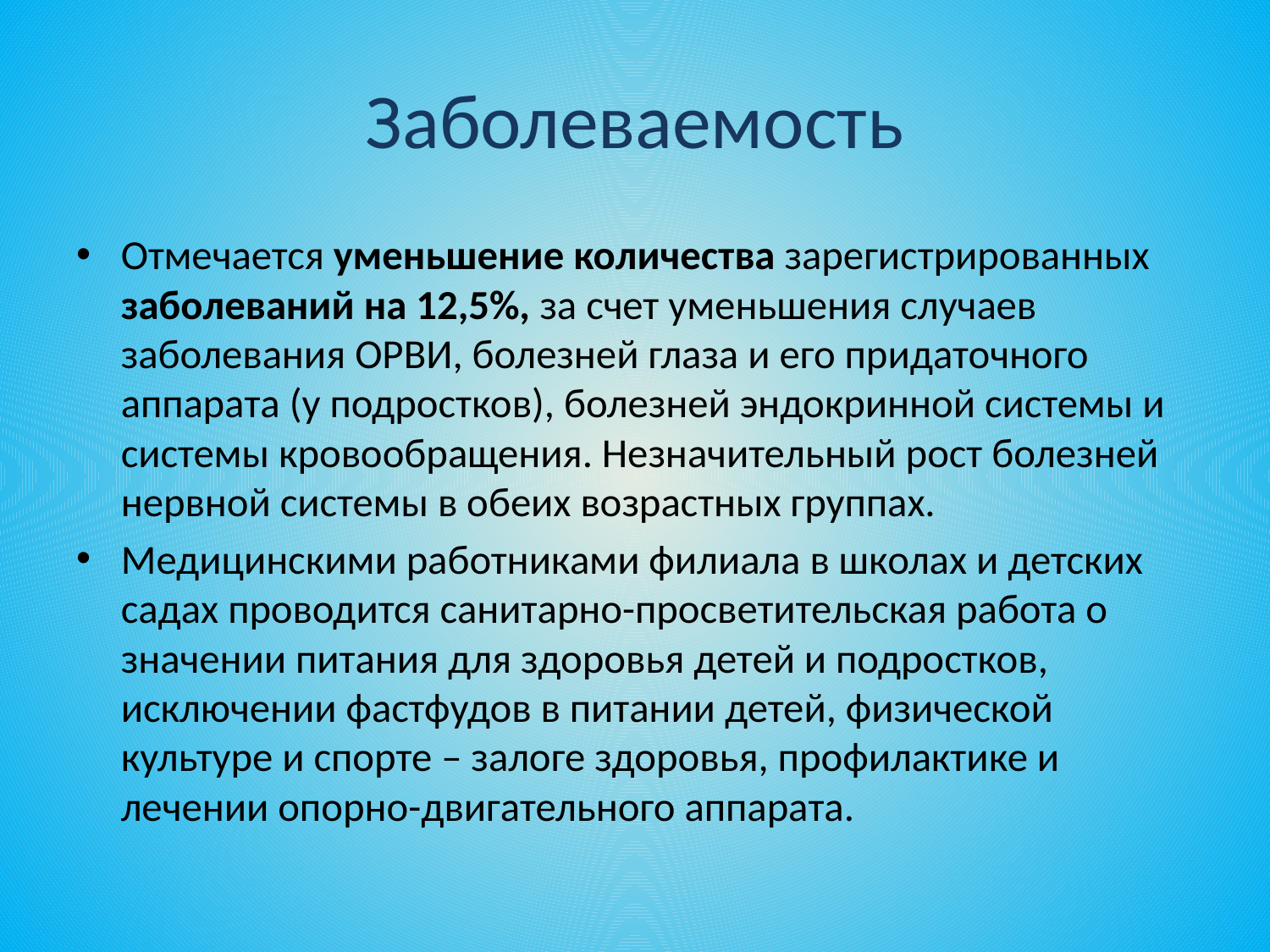

# Заболеваемость
Отмечается уменьшение количества зарегистрированных заболеваний на 12,5%, за счет уменьшения случаев заболевания ОРВИ, болезней глаза и его придаточного аппарата (у подростков), болезней эндокринной системы и системы кровообращения. Незначительный рост болезней нервной системы в обеих возрастных группах.
Медицинскими работниками филиала в школах и детских садах проводится санитарно-просветительская работа о значении питания для здоровья детей и подростков, исключении фастфудов в питании детей, физической культуре и спорте – залоге здоровья, профилактике и лечении опорно-двигательного аппарата.